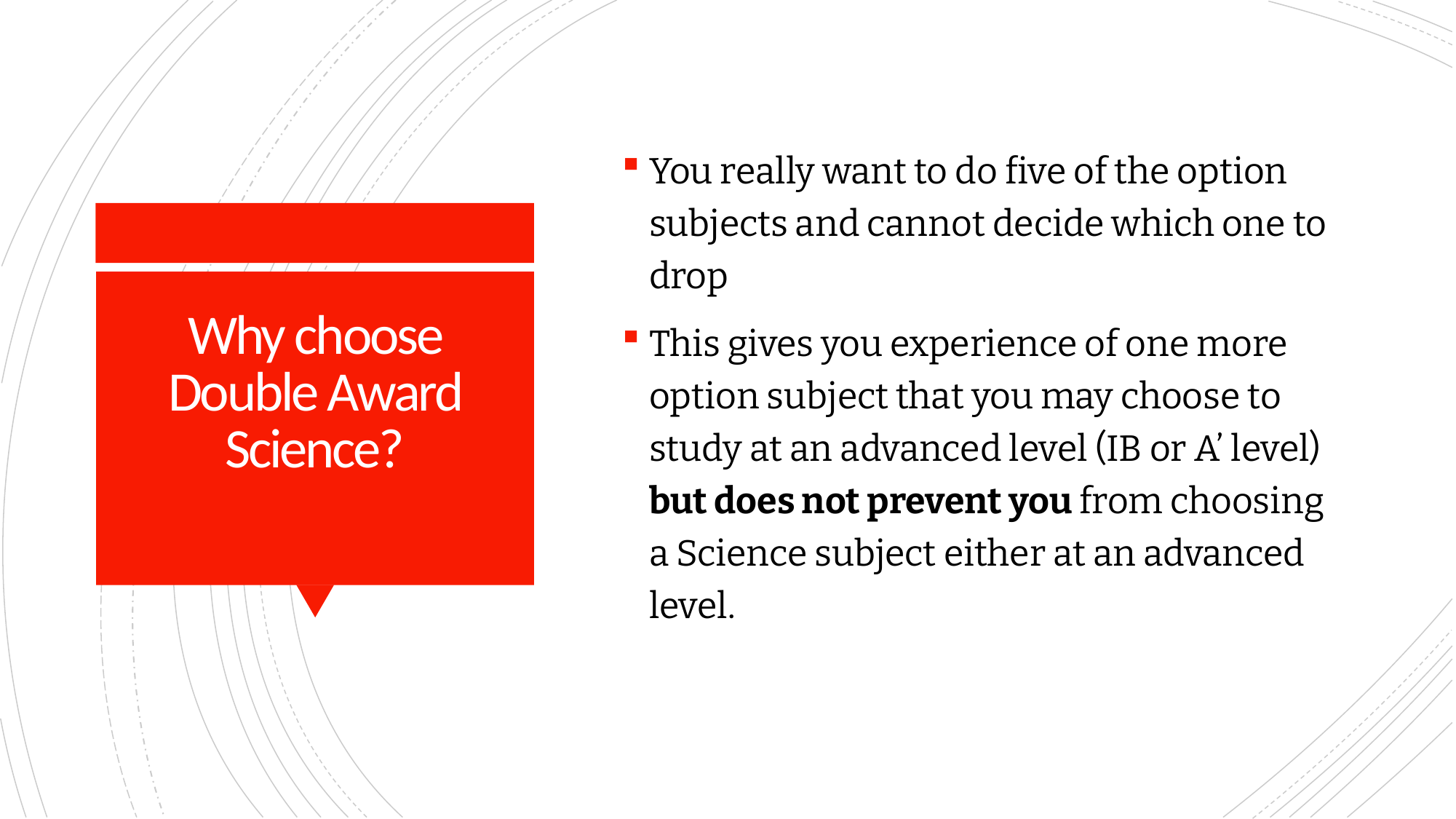

You really want to do five of the option subjects and cannot decide which one to drop
This gives you experience of one more option subject that you may choose to study at an advanced level (IB or A’ level) but does not prevent you from choosing a Science subject either at an advanced level.

# Why choose Double Award Science?